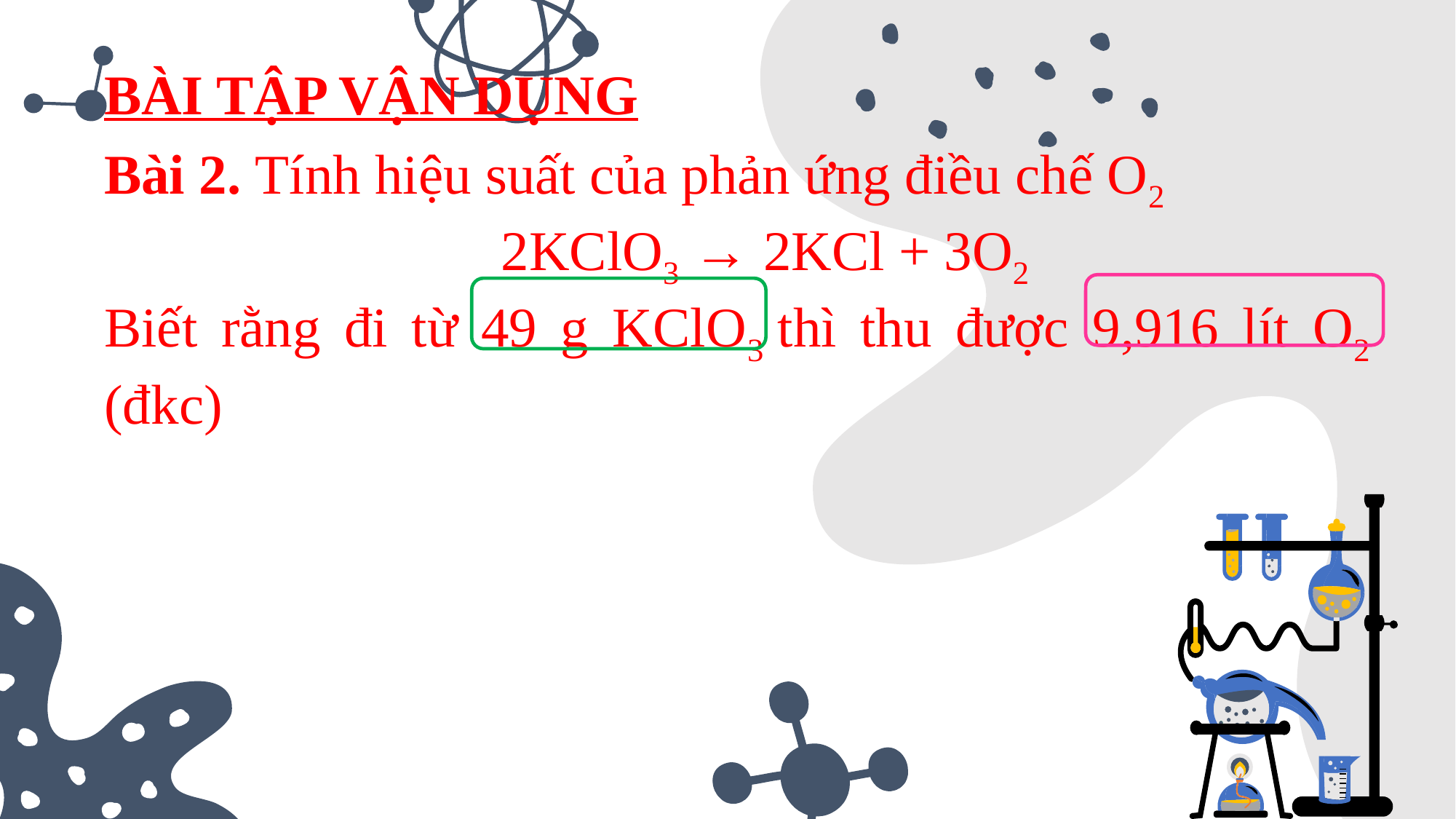

BÀI TẬP VẬN DỤNG
Bài 2. Tính hiệu suất của phản ứng điều chế O2
    2KClO3 → 2KCl + 3O2
Biết rằng đi từ 49 g KClO3 thì thu được 9,916 lít O2 (đkc)